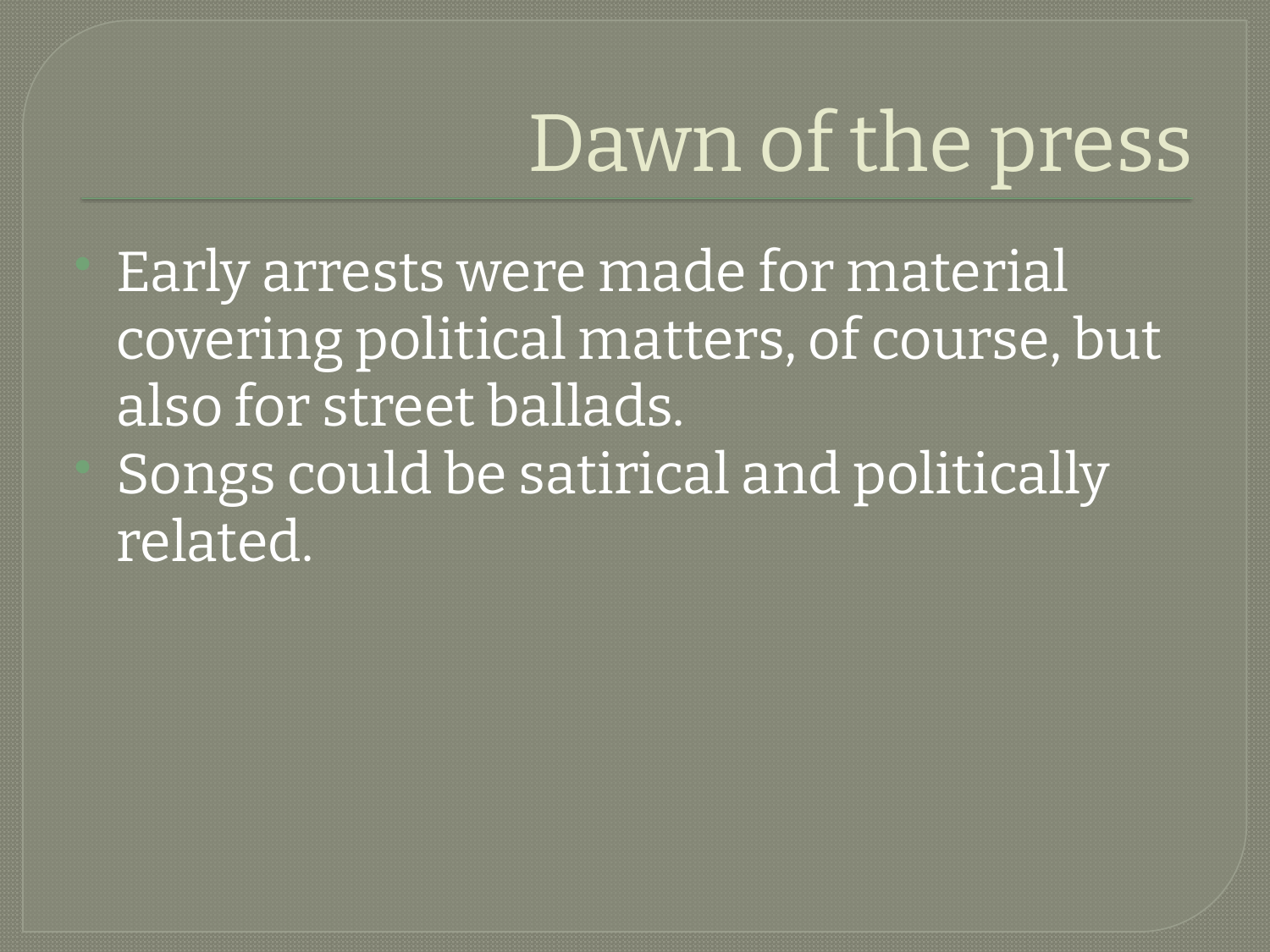

# Dawn of the press
Early arrests were made for material covering political matters, of course, but also for street ballads.
Songs could be satirical and politically related.